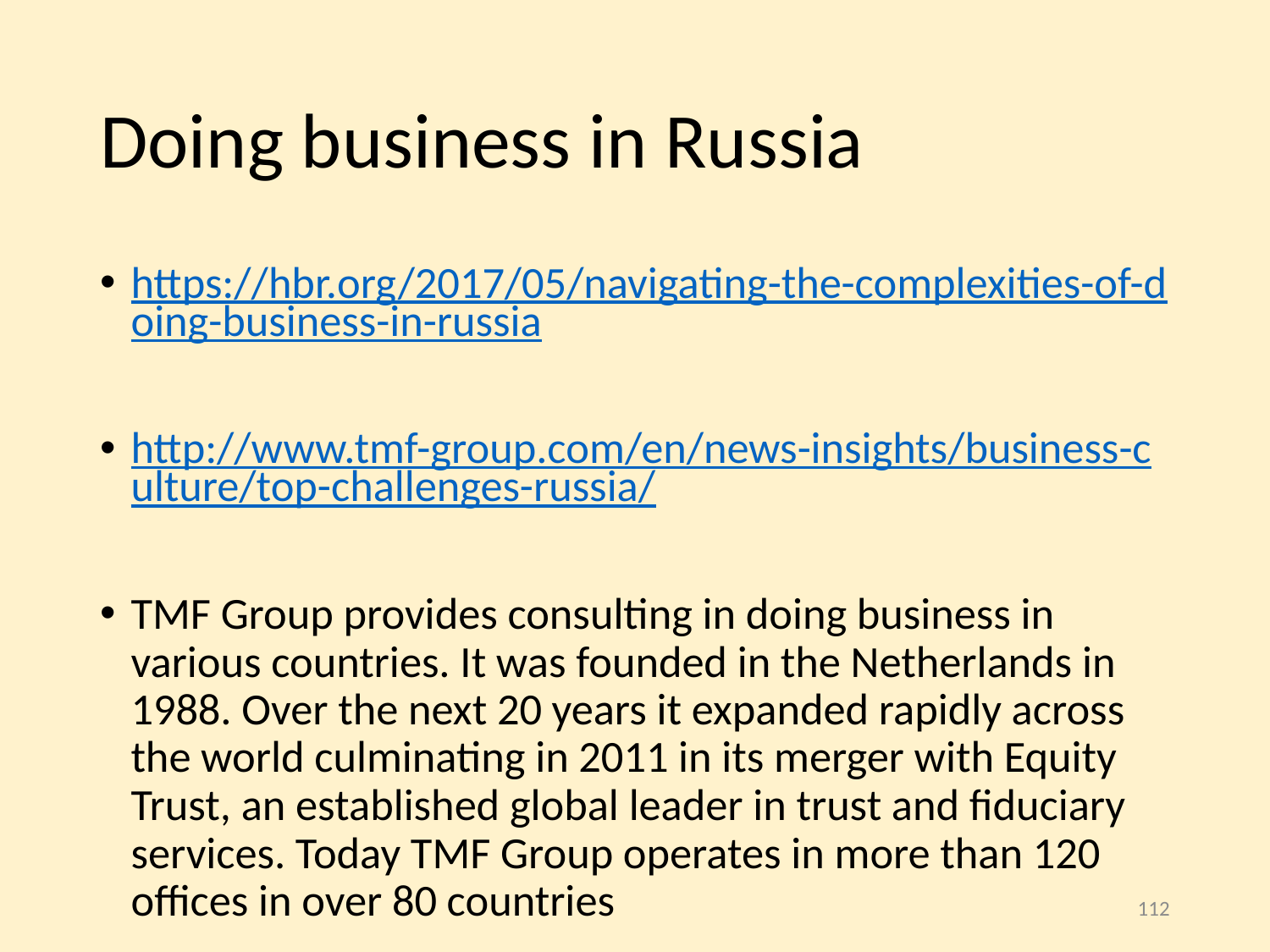

# Doing business in Russia
https://hbr.org/2017/05/navigating-the-complexities-of-doing-business-in-russia

http://www.tmf-group.com/en/news-insights/business-culture/top-challenges-russia/

TMF Group provides consulting in doing business in various countries. It was founded in the Netherlands in 1988. Over the next 20 years it expanded rapidly across the world culminating in 2011 in its merger with Equity Trust, an established global leader in trust and fiduciary services. Today TMF Group operates in more than 120 offices in over 80 countries

112